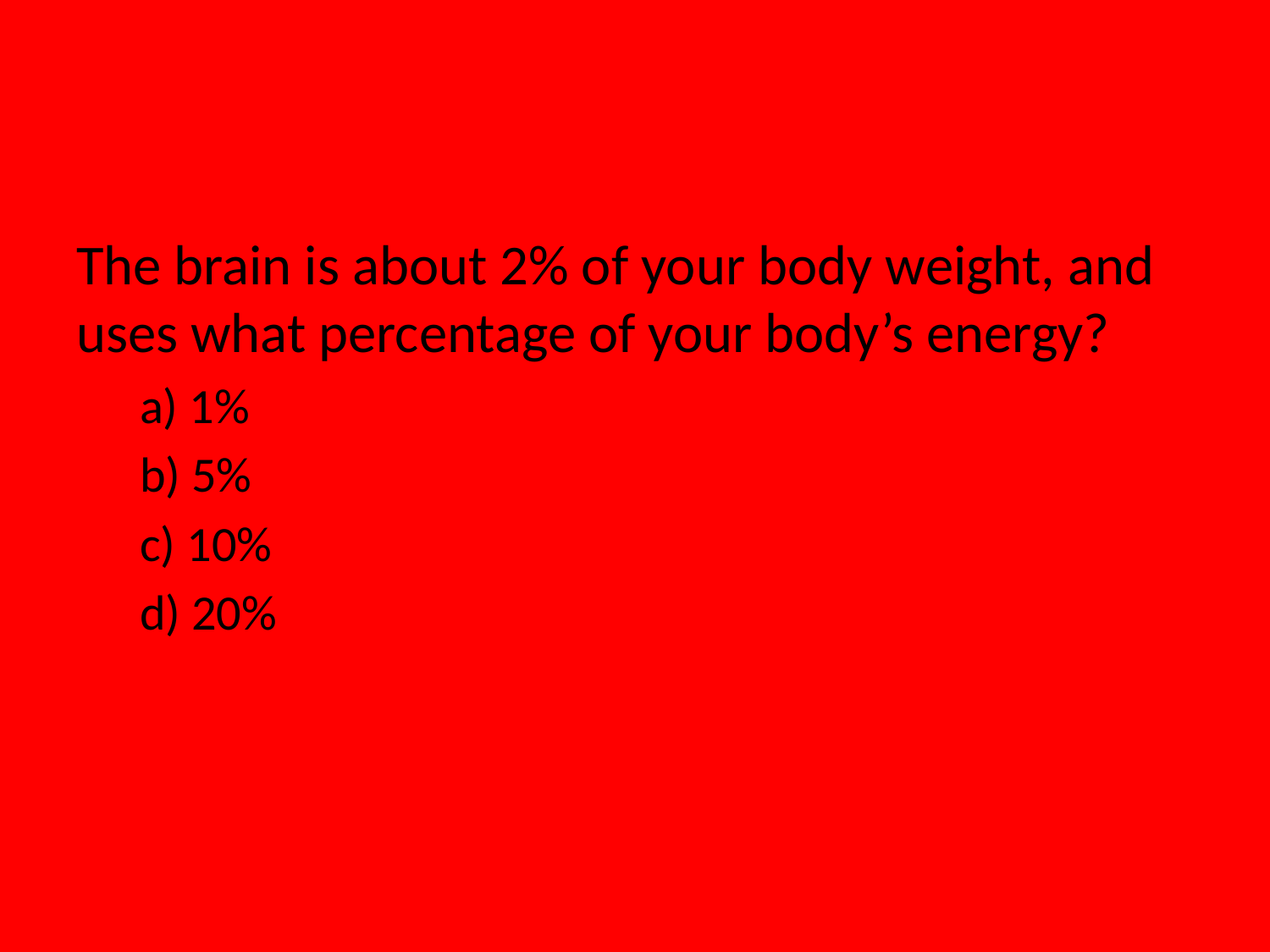

The brain is about 2% of your body weight, and uses what percentage of your body’s energy?
a) 1%
b) 5%
c) 10%
d) 20%